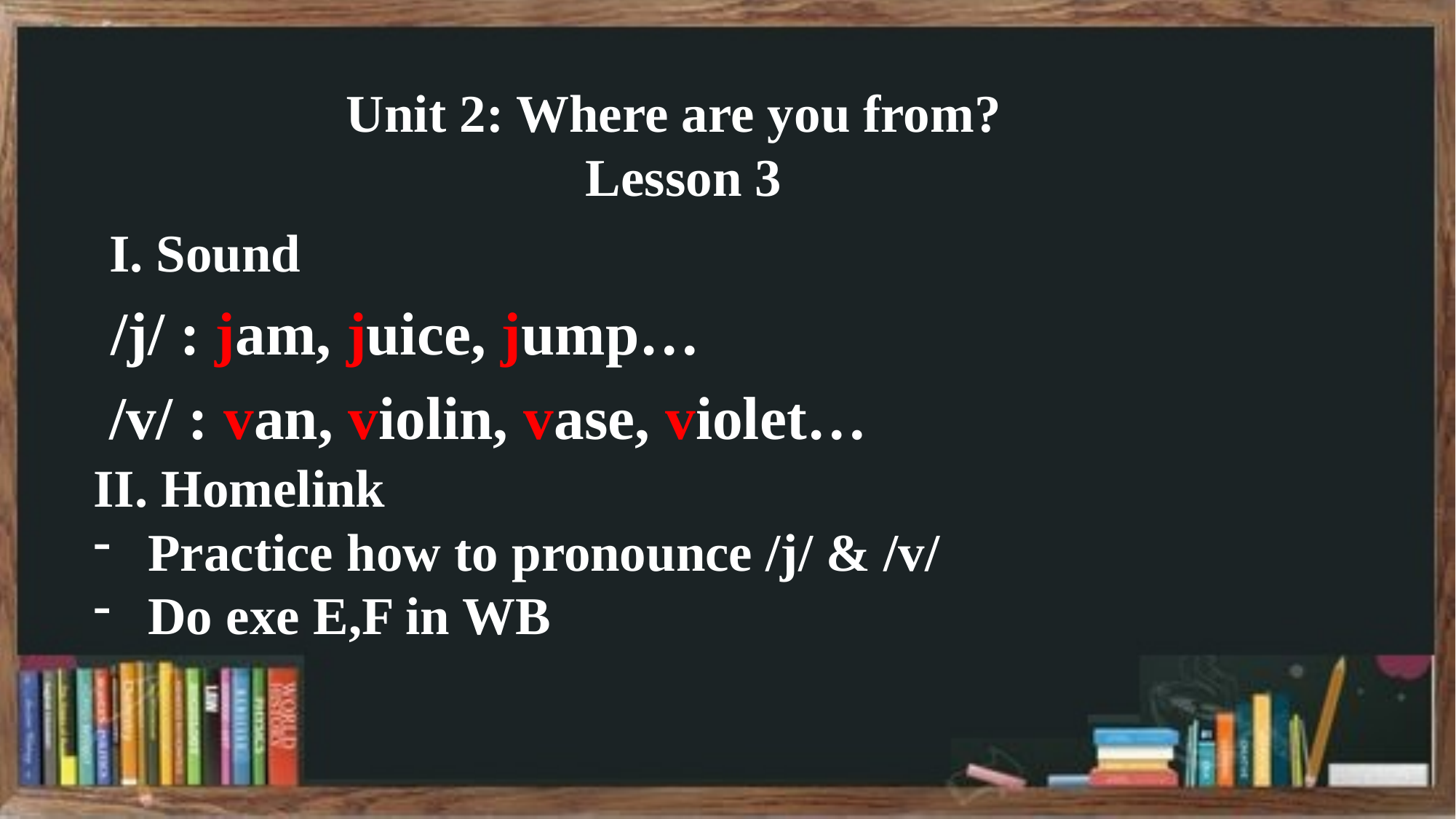

Unit 2: Where are you from?
Lesson 3
I. Sound
/j/ : jam, juice, jump…
/v/ : van, violin, vase, violet…
II. Homelink
Practice how to pronounce /j/ & /v/
Do exe E,F in WB